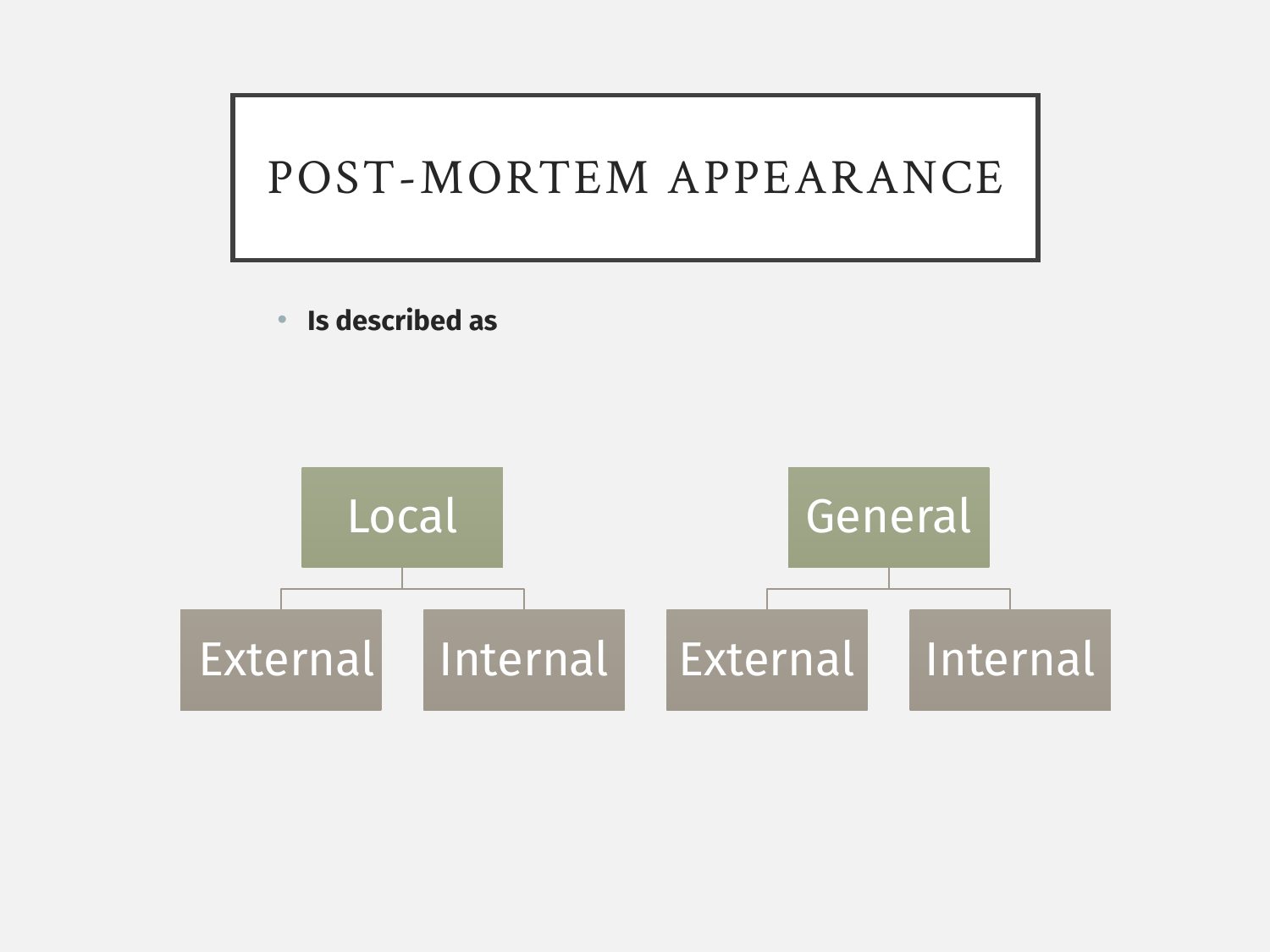

# POST-MORTEM APPEARANCE
Is described as
Local
 External
Internal
General
External
Internal